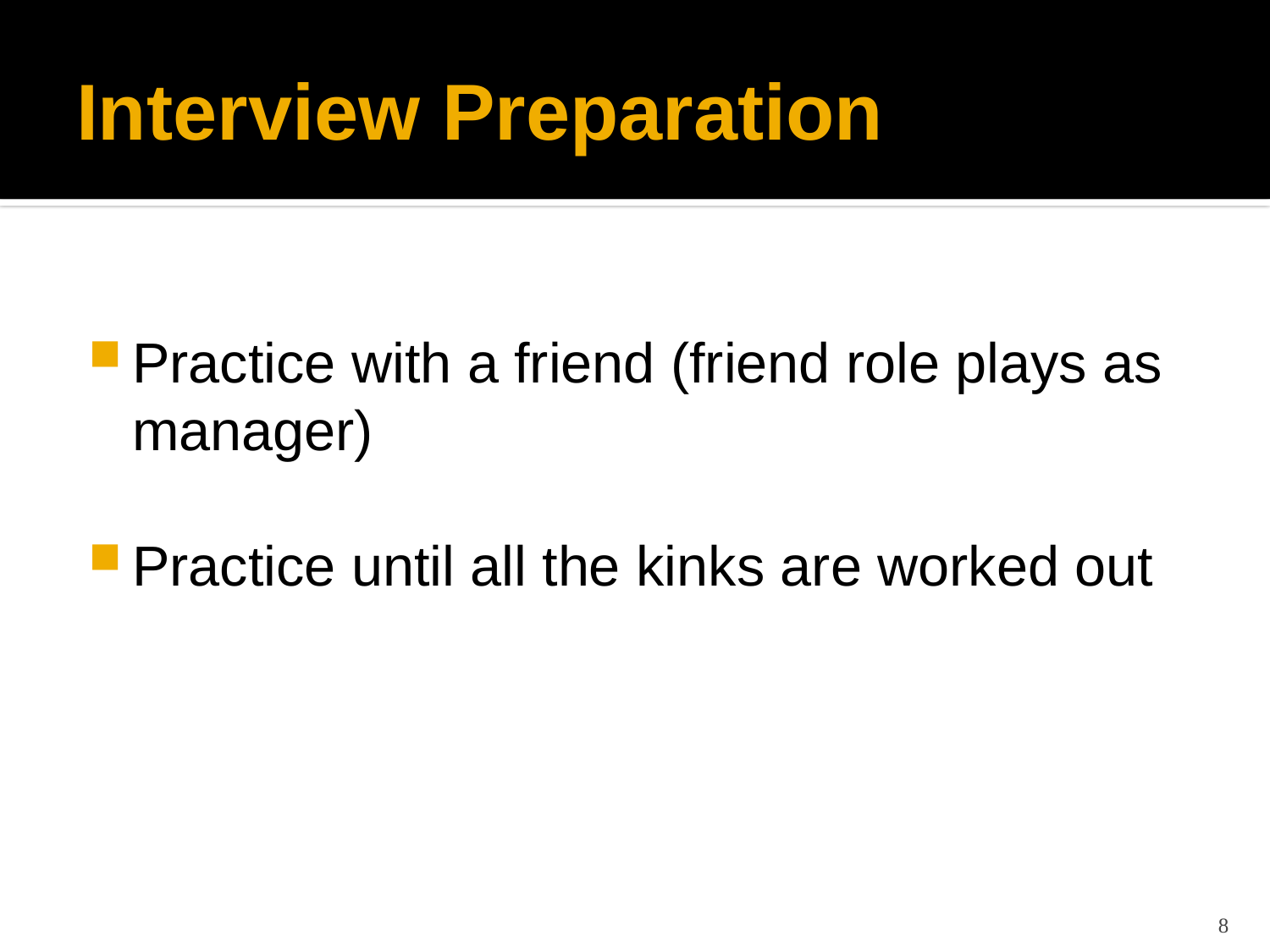

# Interview Preparation

Practice with a friend (friend role plays as manager)

Practice until all the kinks are worked out

8